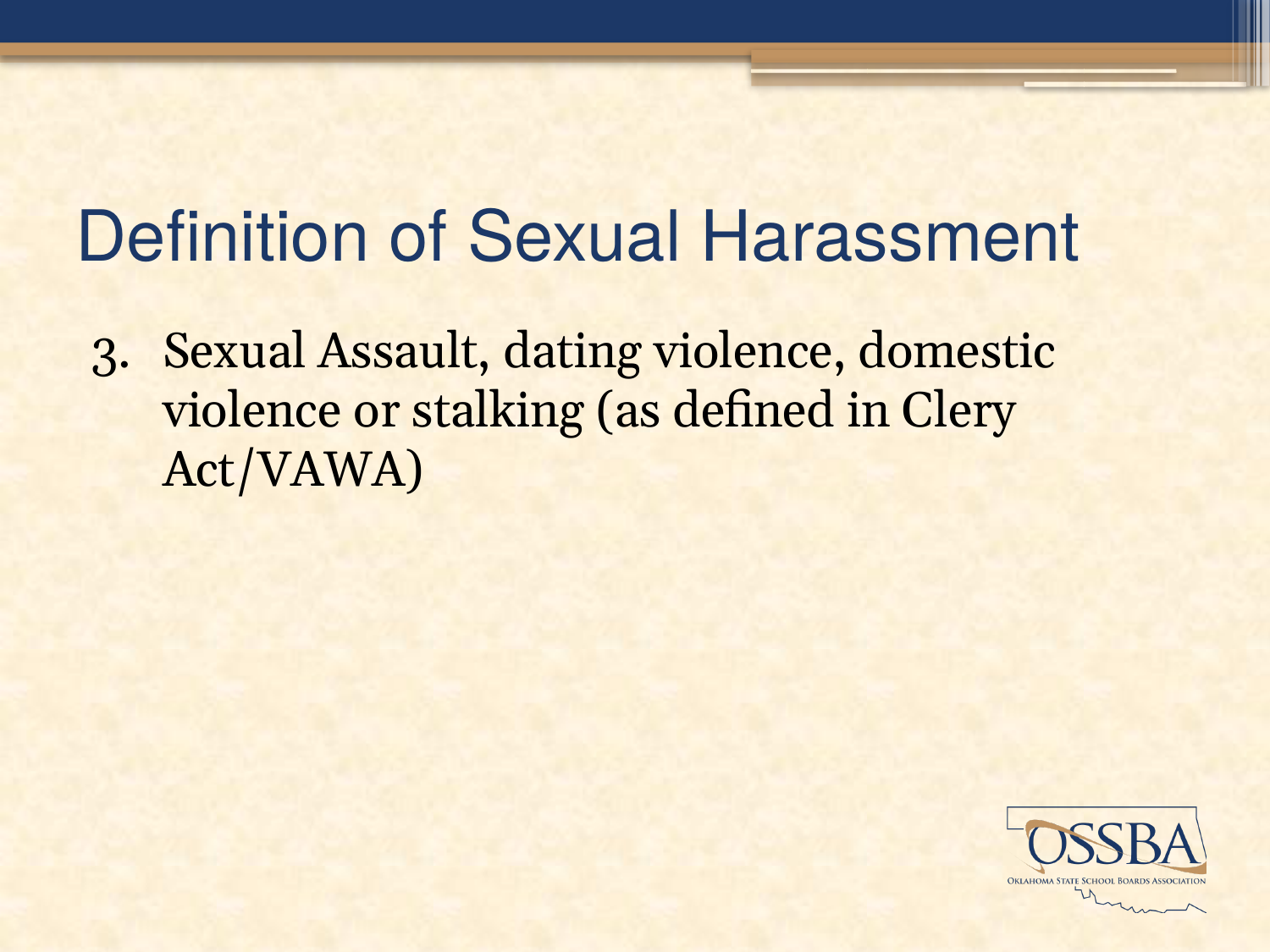

# Definition of Sexual Harassment
Sexual Assault, dating violence, domestic violence or stalking (as defined in Clery Act/VAWA)